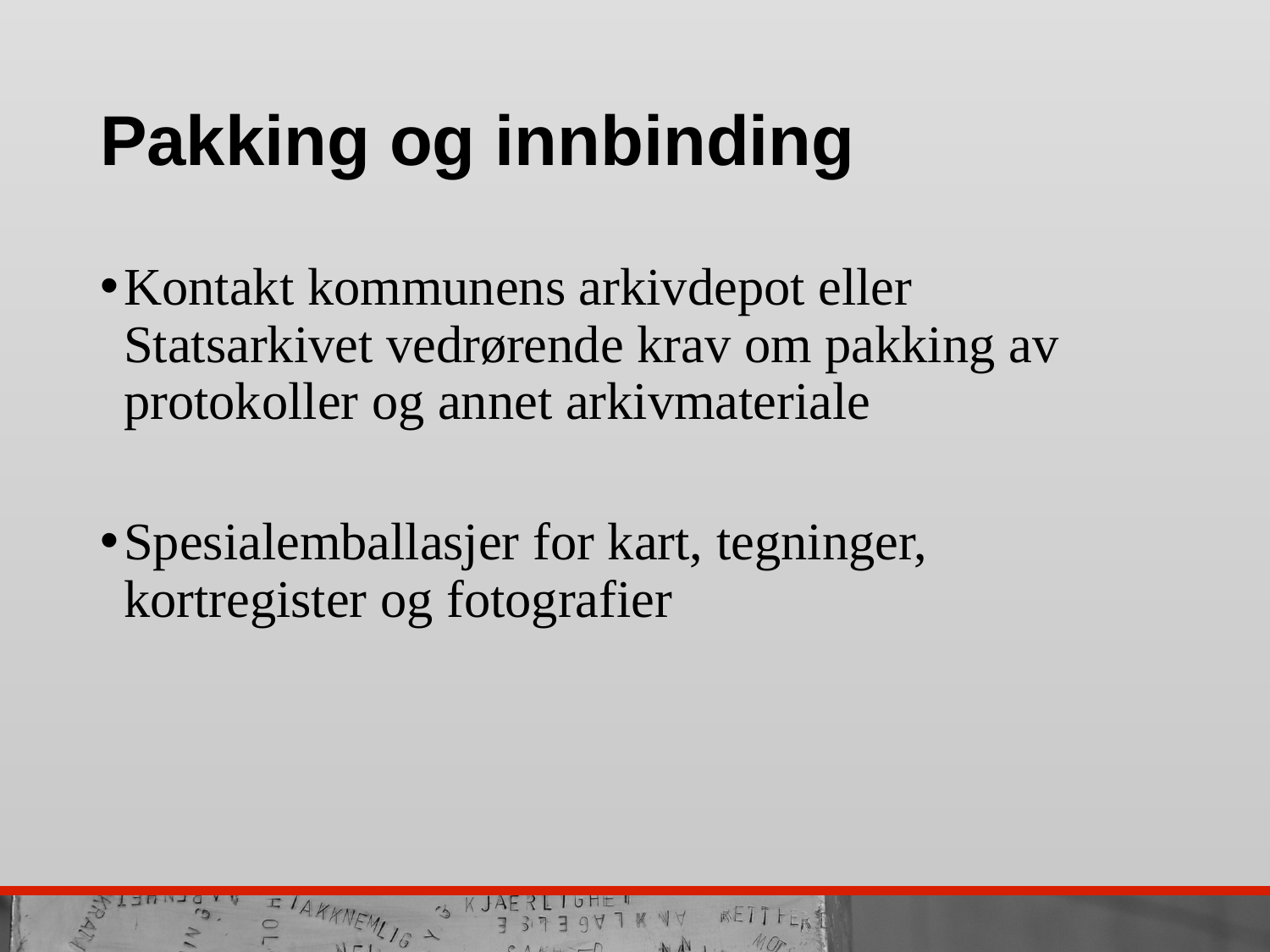

# Pakking og innbinding
Kontakt kommunens arkivdepot eller Statsarkivet vedrørende krav om pakking av protokoller og annet arkivmateriale

Spesialemballasjer for kart, tegninger, kortregister og fotografier